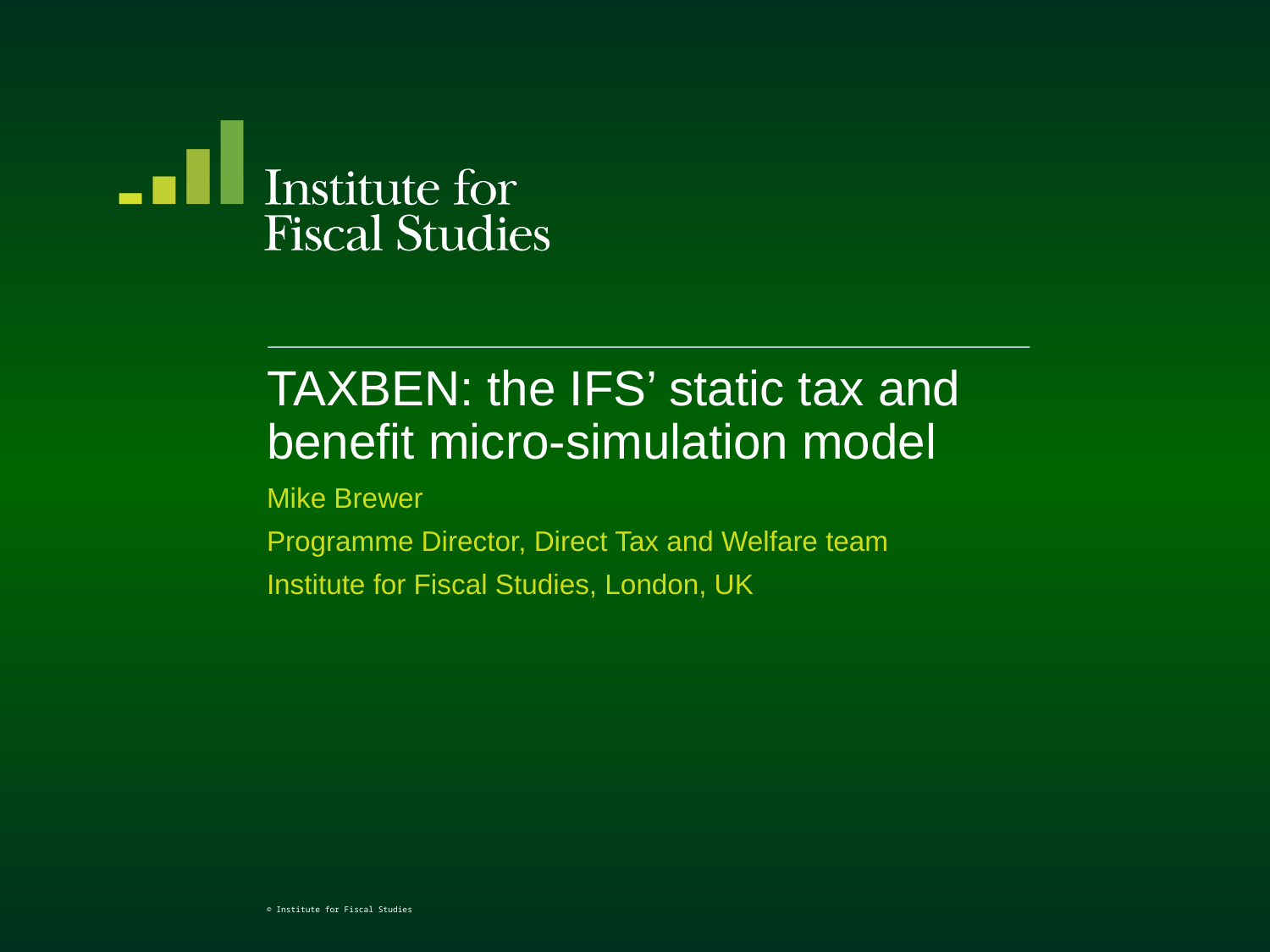

# TAXBEN: the IFS’ static tax and benefit micro-simulation model

Mike Brewer
Programme Director, Direct Tax and Welfare team
Institute for Fiscal Studies, London, UK
© Institute for Fiscal Studies